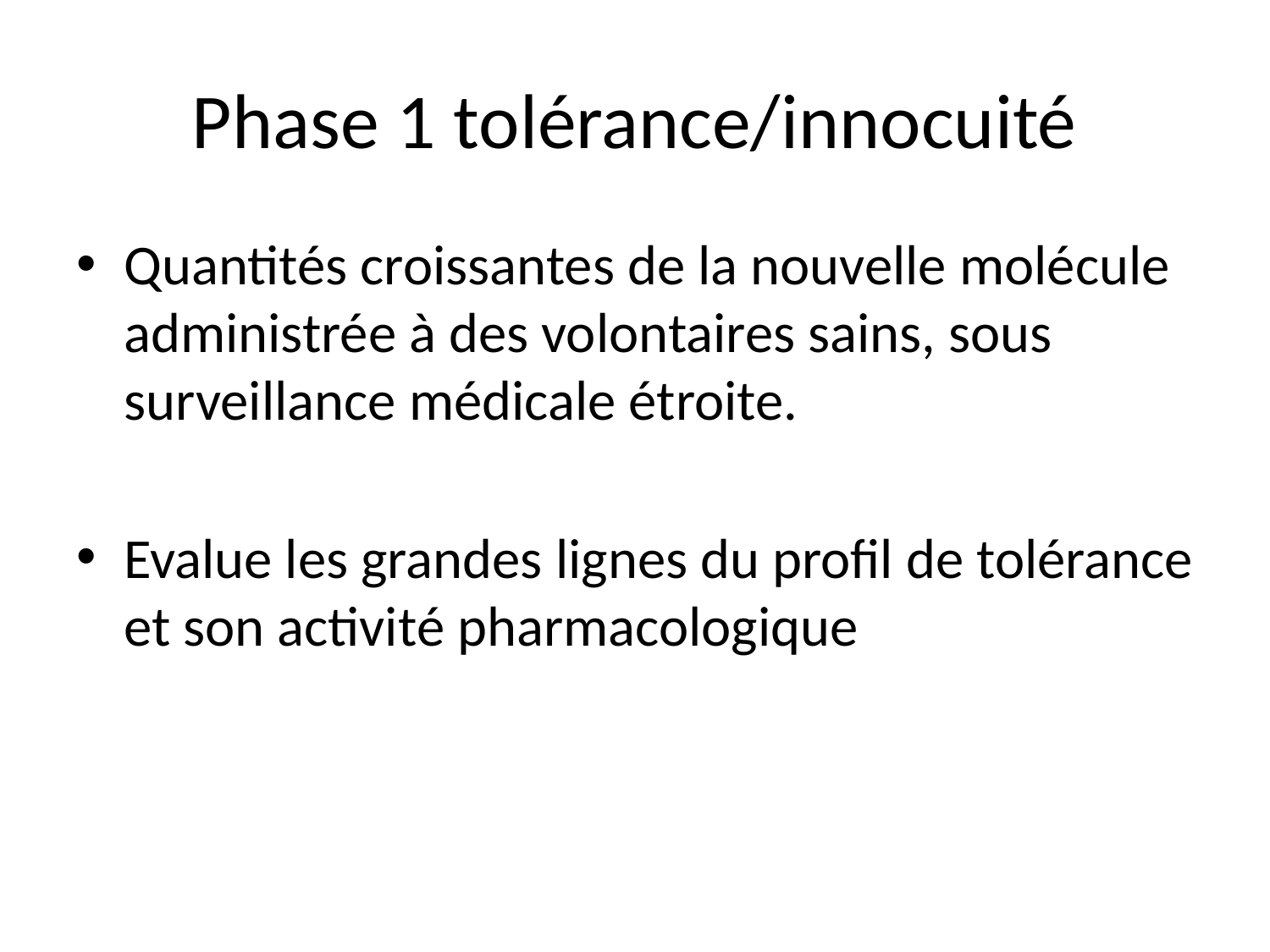

# Phase 1 tolérance/innocuité
Quantités croissantes de la nouvelle molécule administrée à des volontaires sains, sous surveillance médicale étroite.

Evalue les grandes lignes du profil de tolérance et son activité pharmacologique